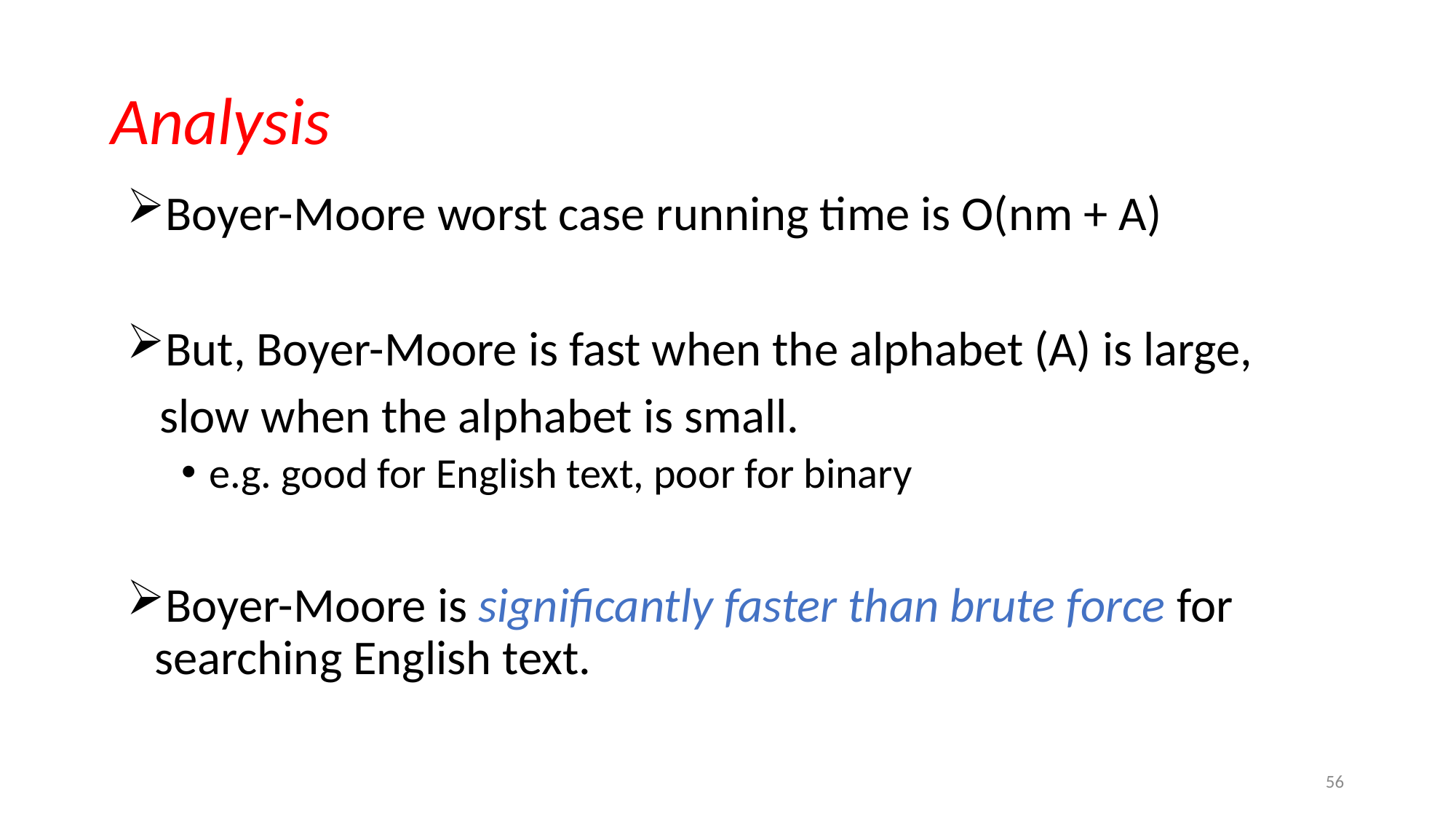

# Analysis
Boyer-Moore worst case running time is O(nm + A)

But, Boyer-Moore is fast when the alphabet (A) is large,
   slow when the alphabet is small.
e.g. good for English text, poor for binary

Boyer-Moore is significantly faster than brute force for searching English text.
56